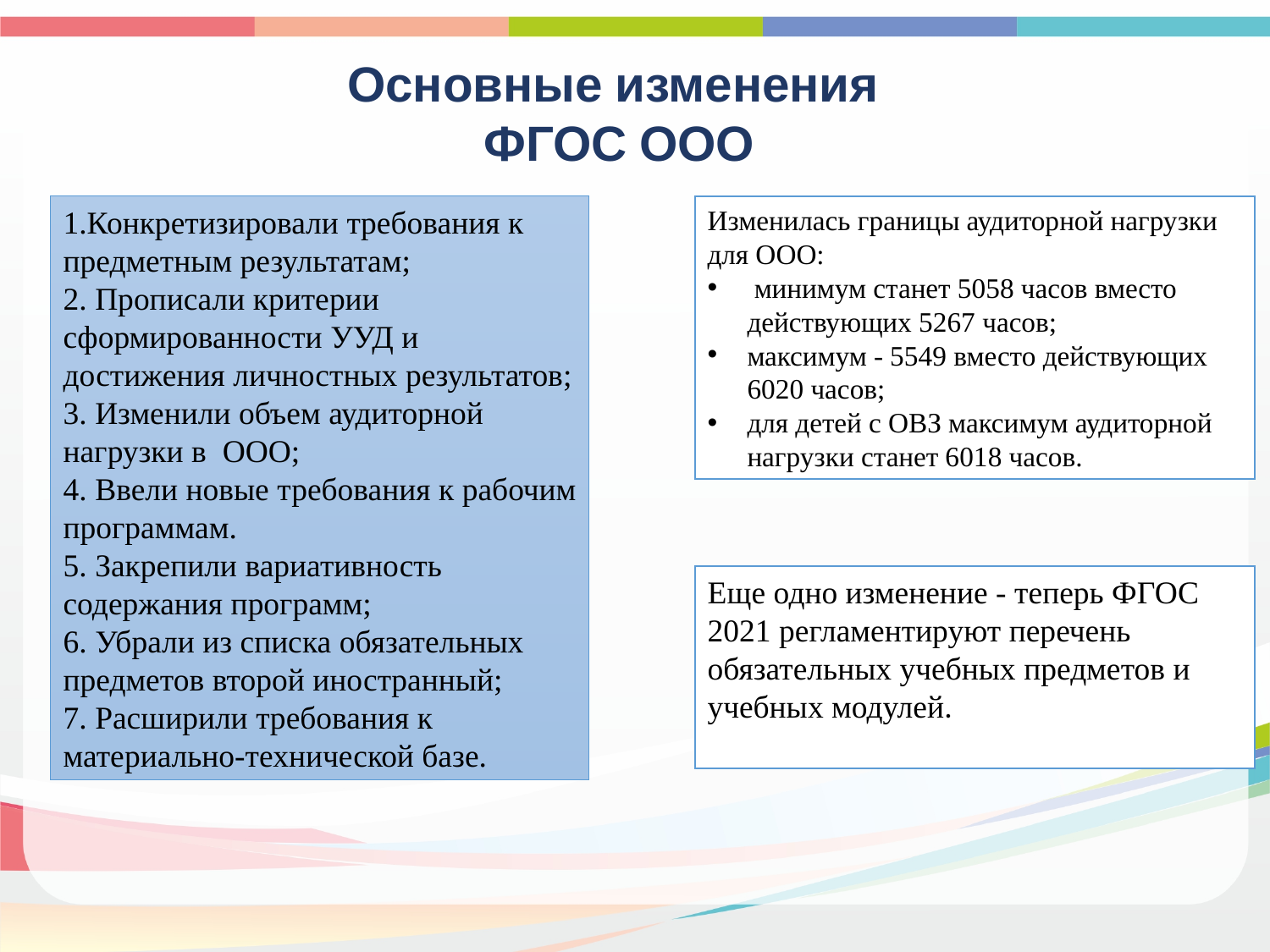

Основные изменения
ФГОС ООО
1.Конкретизировали требования к предметным результатам;
2. Прописали критерии сформированности УУД и достижения личностных результатов; 3. Изменили объем аудиторной нагрузки в  ООО;
4. Ввели новые требования к рабочим программам.
5. Закрепили вариативность содержания программ;
6. Убрали из списка обязательных предметов второй иностранный;
7. Расширили требования к материально-технической базе.
Изменилась границы аудиторной нагрузки для ООО:
 минимум станет 5058 часов вместо действующих 5267 часов;
максимум - 5549 вместо действующих 6020 часов;
для детей с ОВЗ максимум аудиторной нагрузки станет 6018 часов.
Еще одно изменение - теперь ФГОС 2021 регламентируют перечень обязательных учебных предметов и учебных модулей.